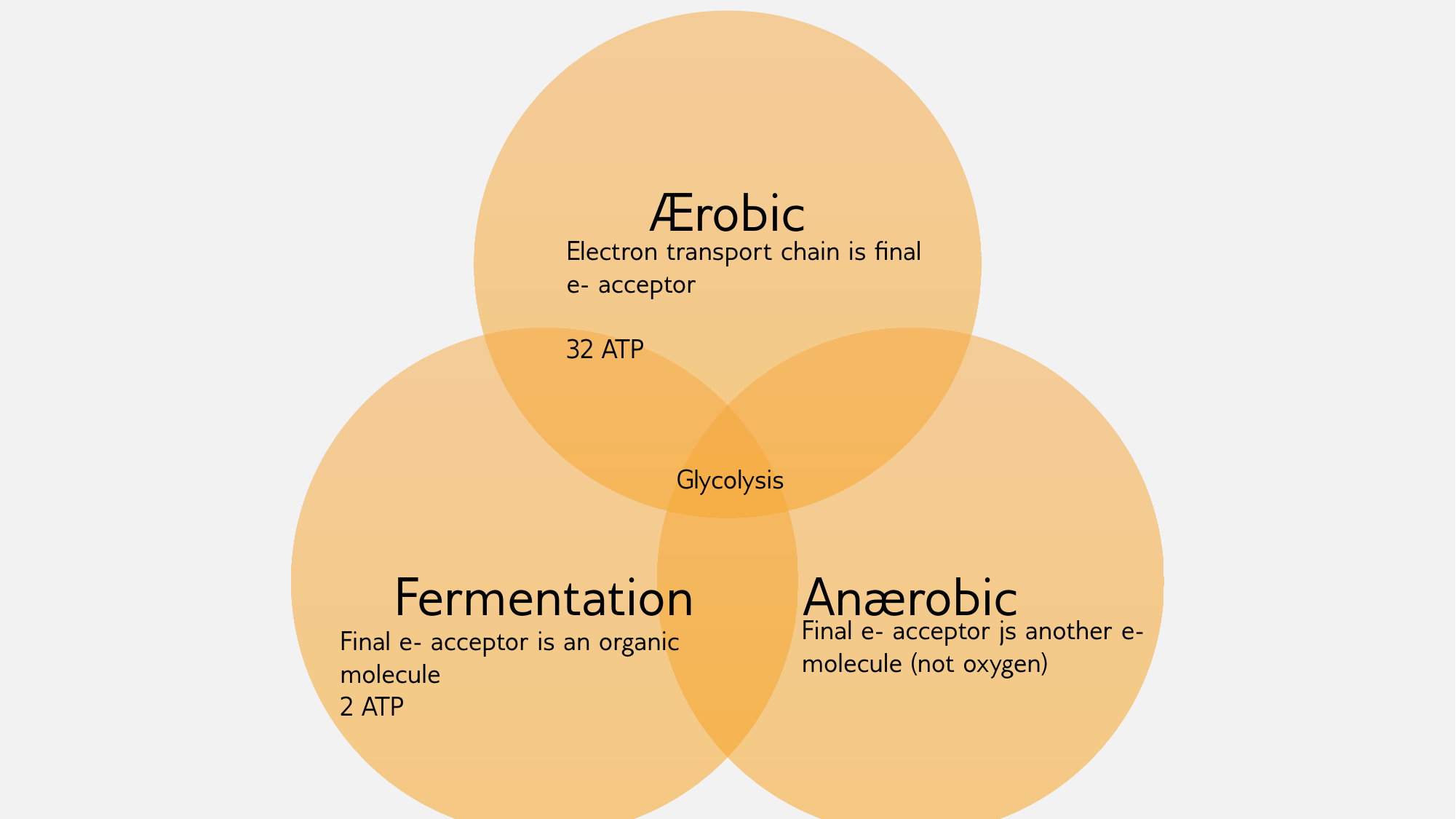

Aerobic
Anaerobic
Fermentation
Electron transport chain is final e- acceptor

32 ATP
Glycolysis
Final e- acceptor js another e- molecule (not oxygen)
Final e- acceptor is an organic molecule
2 ATP